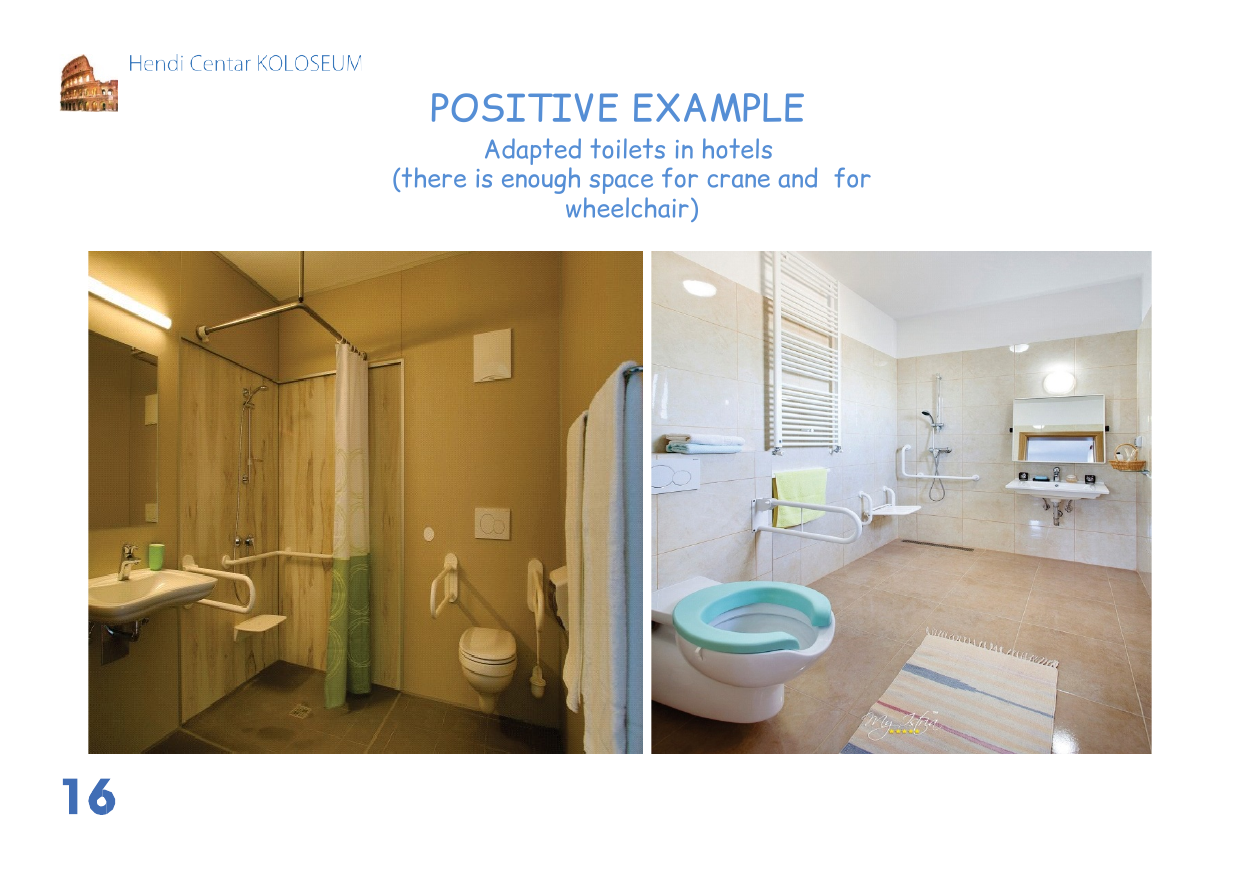

POSITIVE EXAMPLE
Adapted toilets in hotels
(there is enough space for crane and  for wheelchair)